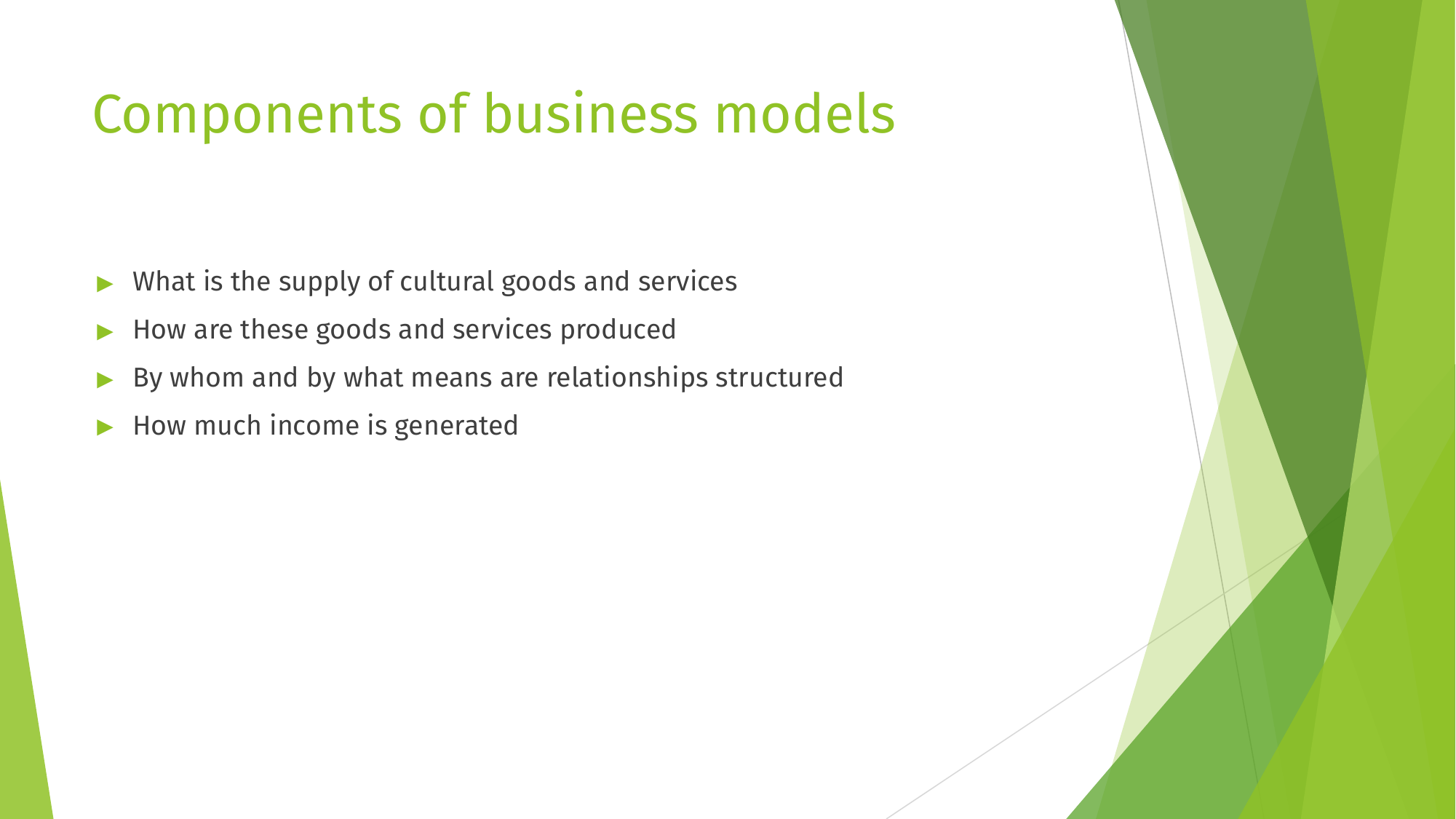

# Components of business models
What is the supply of cultural goods and services
How are these goods and services produced
By whom and by what means are relationships structured
How much income is generated